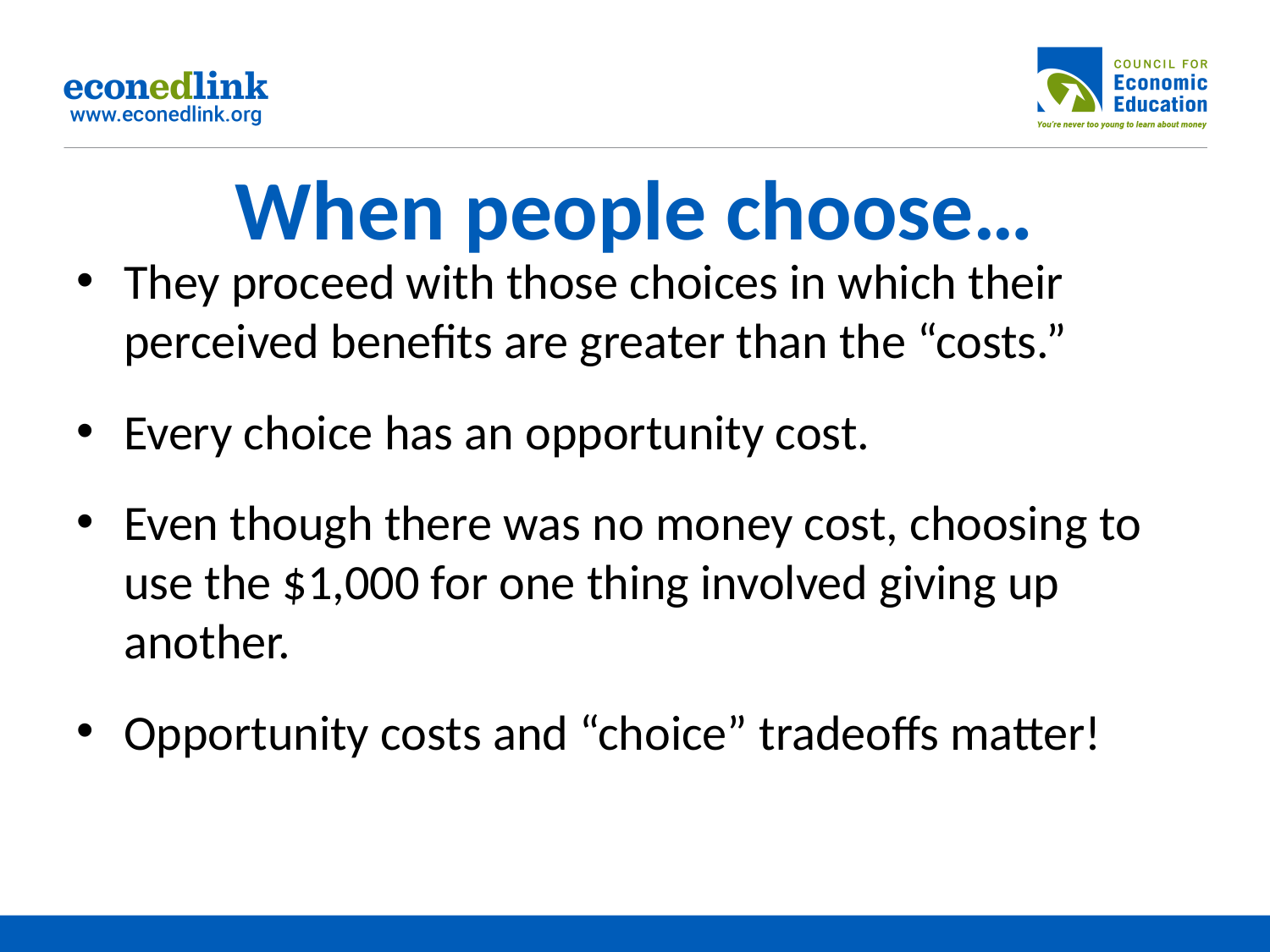

# When people choose…
They proceed with those choices in which their perceived benefits are greater than the “costs.”
Every choice has an opportunity cost.
Even though there was no money cost, choosing to use the $1,000 for one thing involved giving up another.
Opportunity costs and “choice” tradeoffs matter!